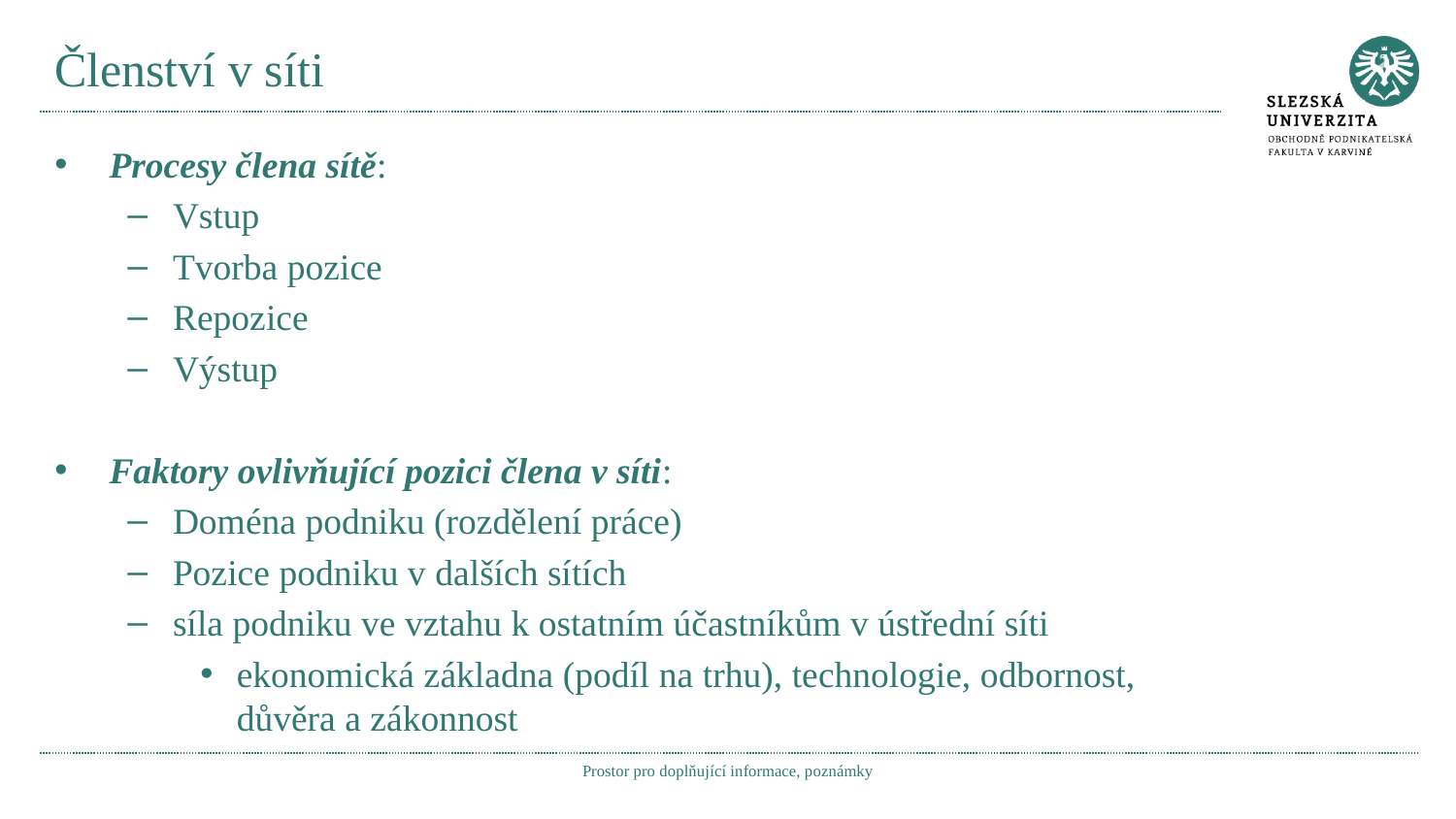

# Členství v síti
Procesy člena sítě:
Vstup
Tvorba pozice
Repozice
Výstup

Faktory ovlivňující pozici člena v síti:
Doména podniku (rozdělení práce)
Pozice podniku v dalších sítích
síla podniku ve vztahu k ostatním účastníkům v ústřední síti
ekonomická základna (podíl na trhu), technologie, odbornost, důvěra a zákonnost
Prostor pro doplňující informace, poznámky